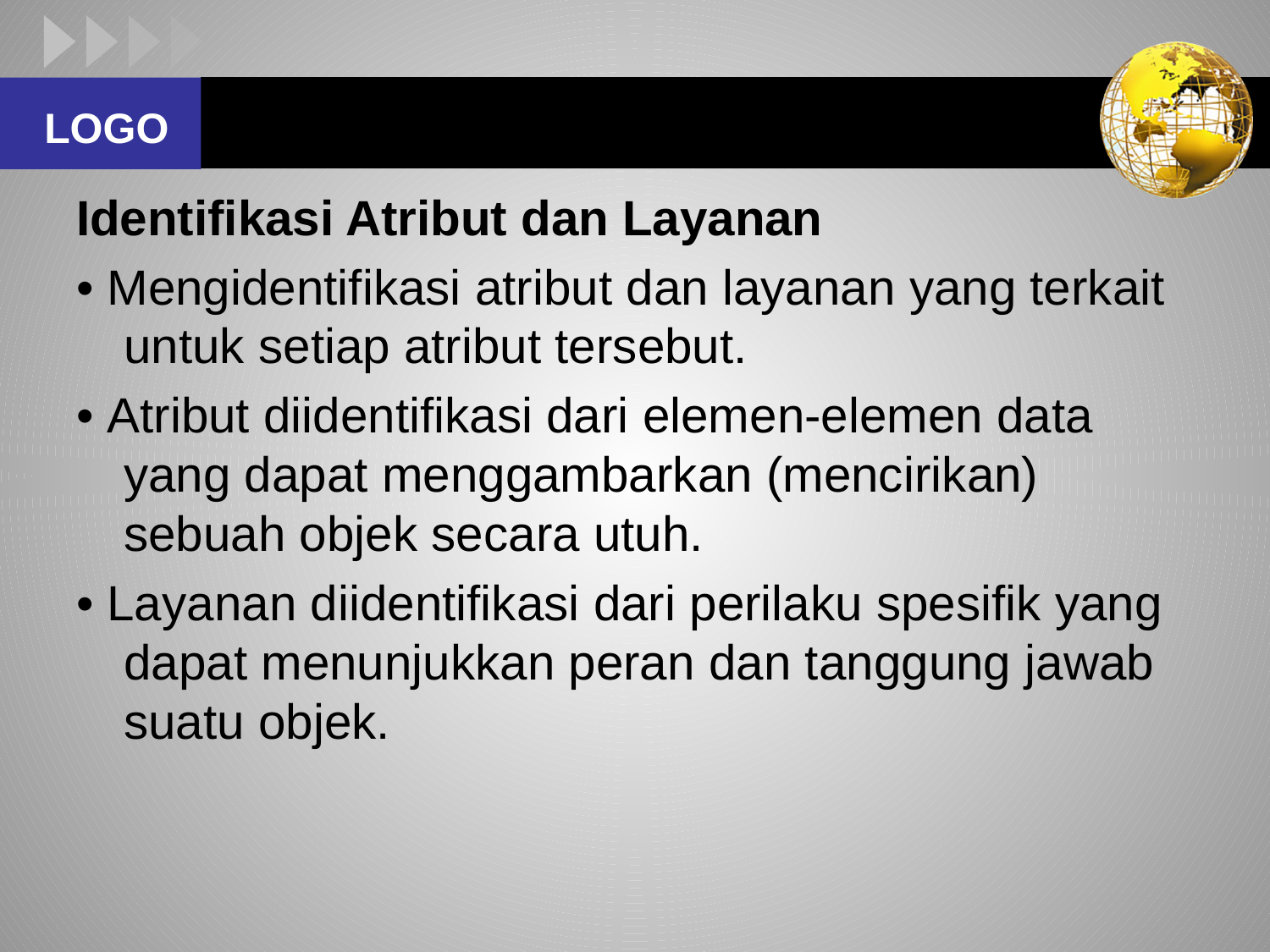

#
Identifikasi Atribut dan Layanan
• Mengidentifikasi atribut dan layanan yang terkait untuk setiap atribut tersebut.
• Atribut diidentifikasi dari elemen-elemen data yang dapat menggambarkan (mencirikan) sebuah objek secara utuh.
• Layanan diidentifikasi dari perilaku spesifik yang dapat menunjukkan peran dan tanggung jawab suatu objek.